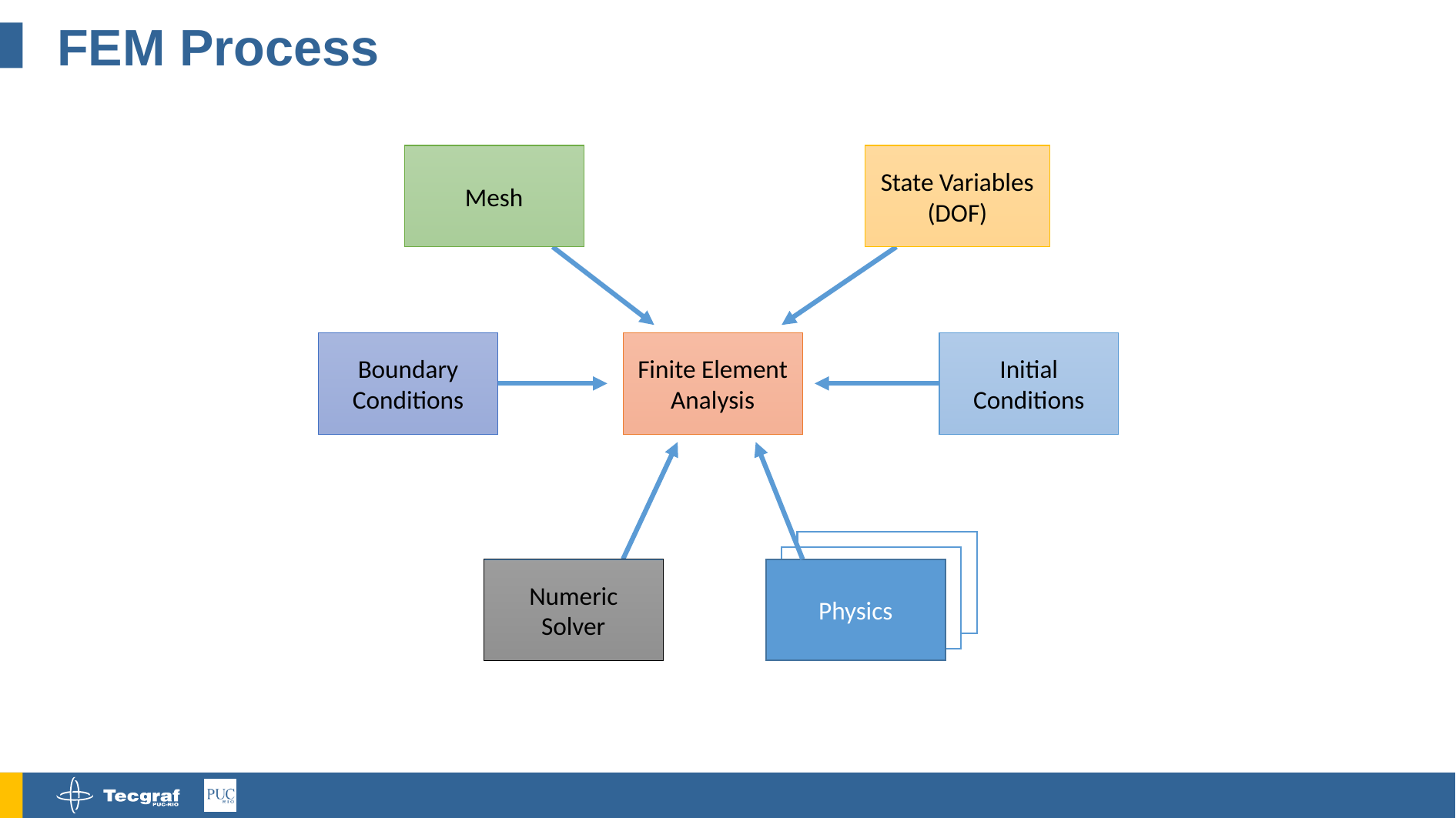

# FEM Process
Mesh
State Variables (DOF)
Boundary Conditions
Finite Element Analysis
Initial Conditions

Physics
Numeric Solver